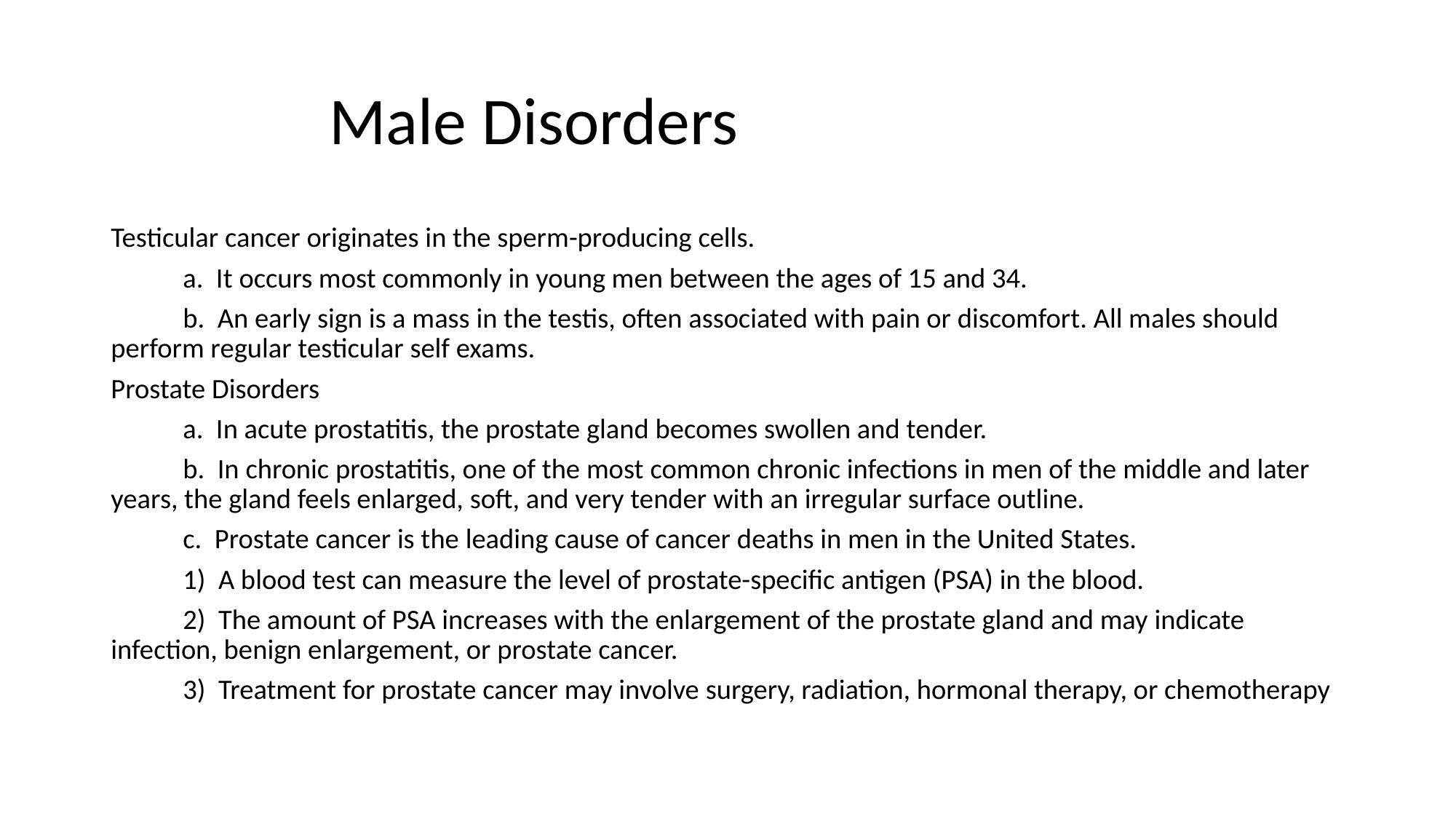

# Male Disorders
Testicular cancer originates in the sperm-producing cells.
	a.  It occurs most commonly in young men between the ages of 15 and 34.
	b.  An early sign is a mass in the testis, often associated with pain or discomfort. All males should perform regular testicular self exams.
Prostate Disorders
	a.  In acute prostatitis, the prostate gland becomes swollen and tender.
	b.  In chronic prostatitis, one of the most common chronic infections in men of the middle and later years, the gland feels enlarged, soft, and very tender with an irregular surface outline.
	c.  Prostate cancer is the leading cause of cancer deaths in men in the United States.
		1)  A blood test can measure the level of prostate-specific antigen (PSA) in the blood.
		2)  The amount of PSA increases with the enlargement of the prostate gland and may indicate infection, benign enlargement, or prostate cancer.
	3)  Treatment for prostate cancer may involve surgery, radiation, hormonal therapy, or chemotherapy